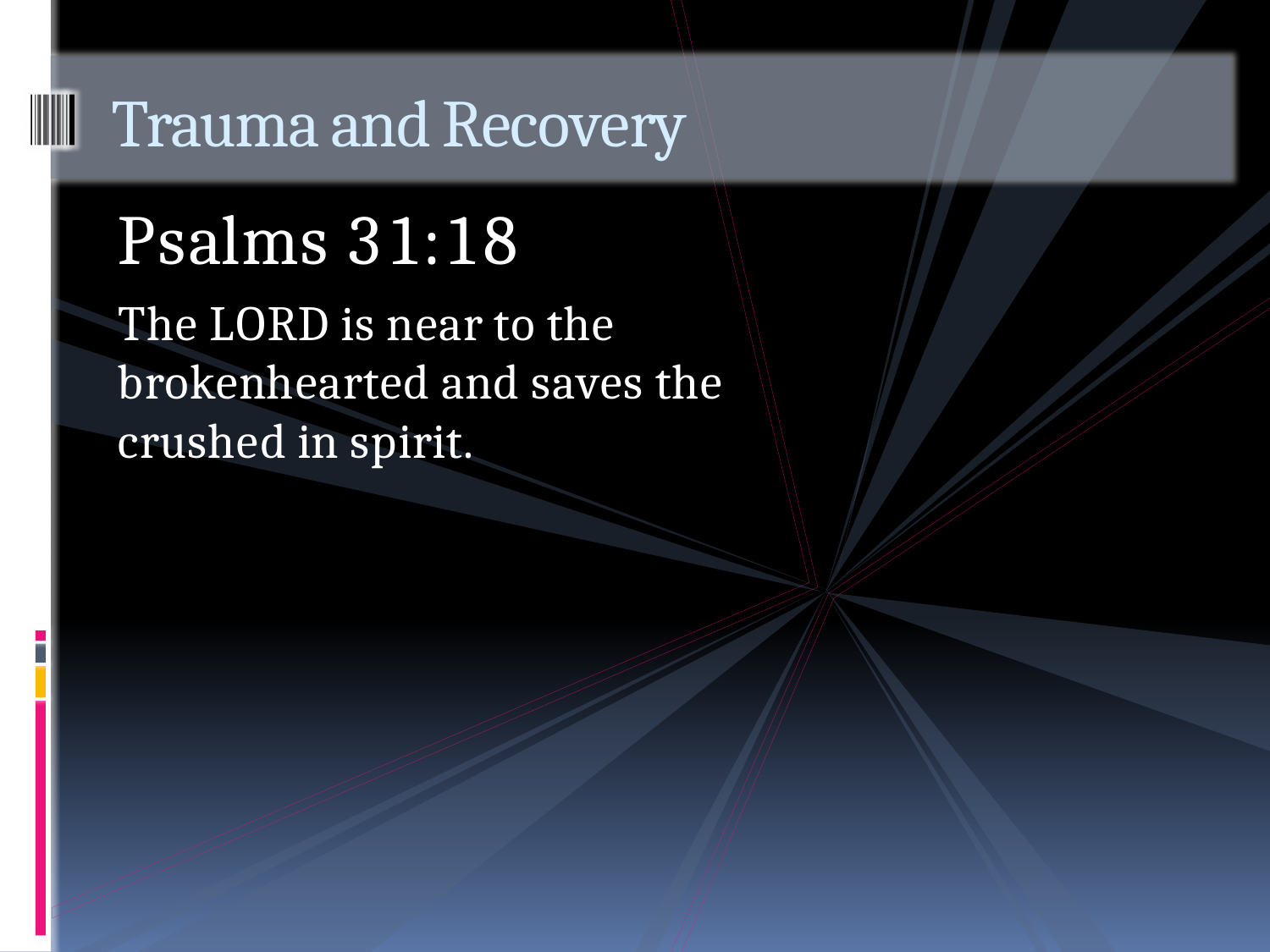

# Trauma and Recovery
Psalms 31:18
The LORD is near to the brokenhearted and saves the crushed in spirit.